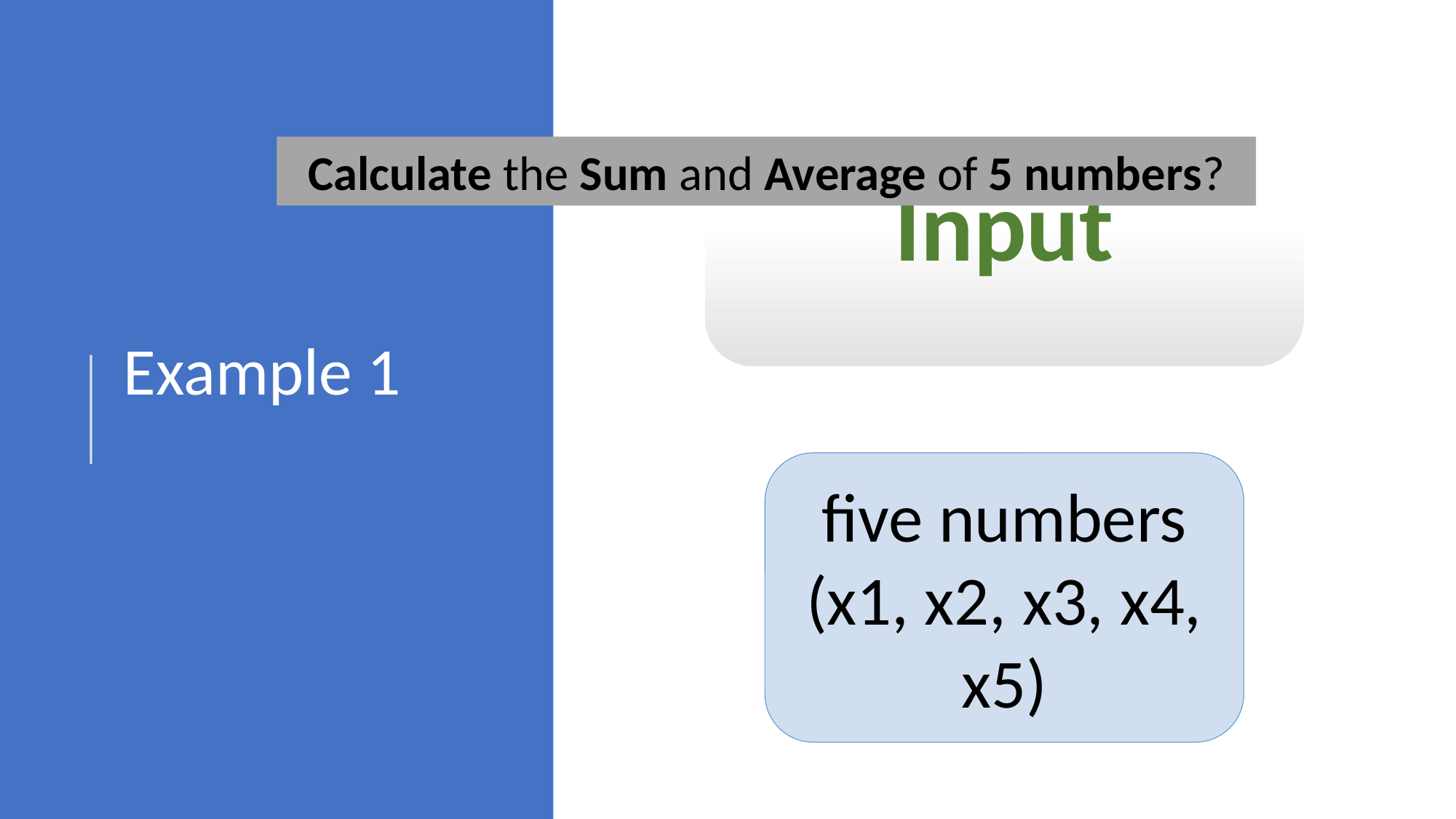

Input
five numbers (x1, x2, x3, x4, x5)
Sum
Average
# Example 1
Calculate the Sum and Average of 5 numbers?